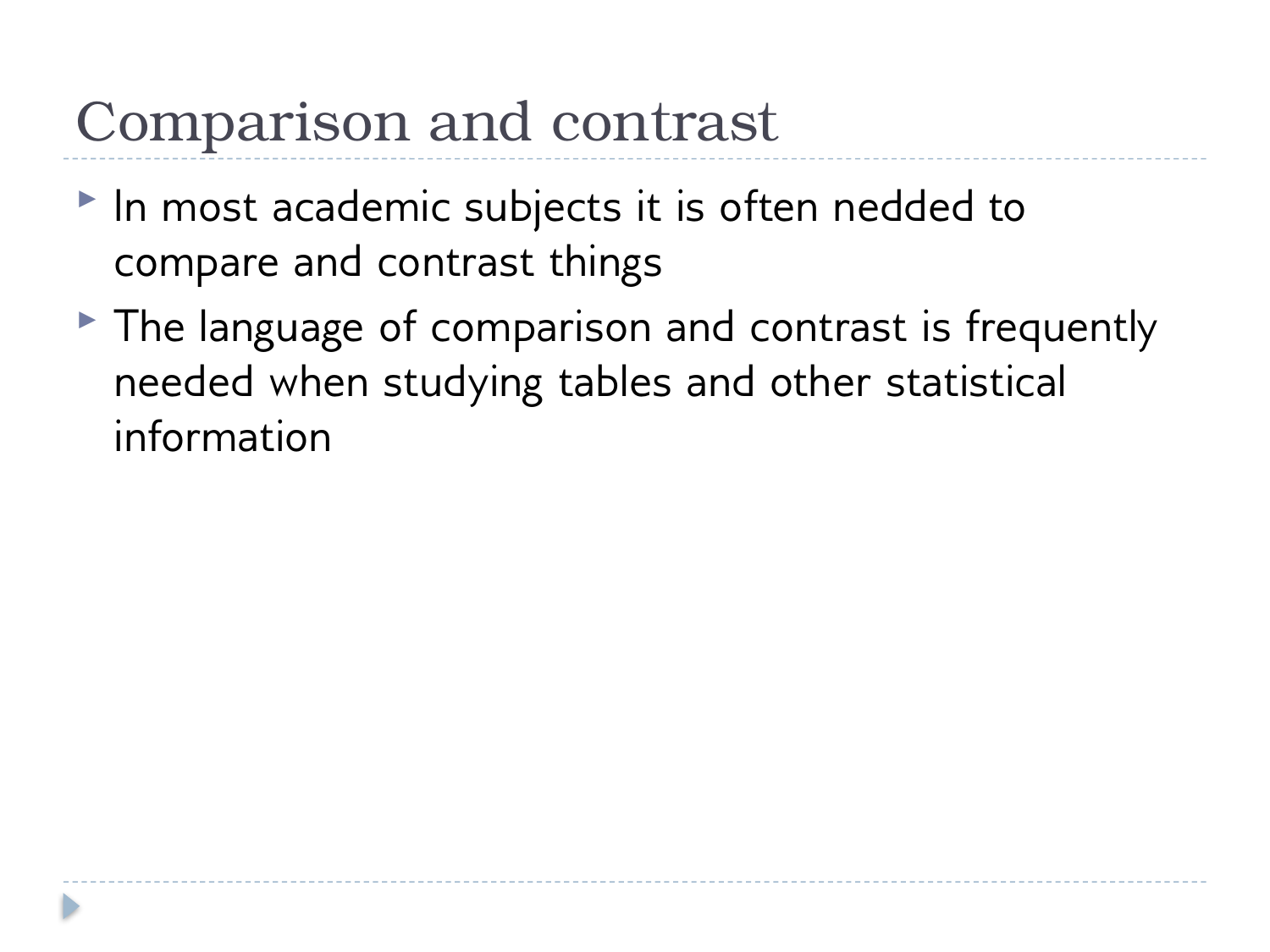

# Comparison and contrast
In most academic subjects it is often nedded to compare and contrast things
The language of comparison and contrast is frequently needed when studying tables and other statistical information